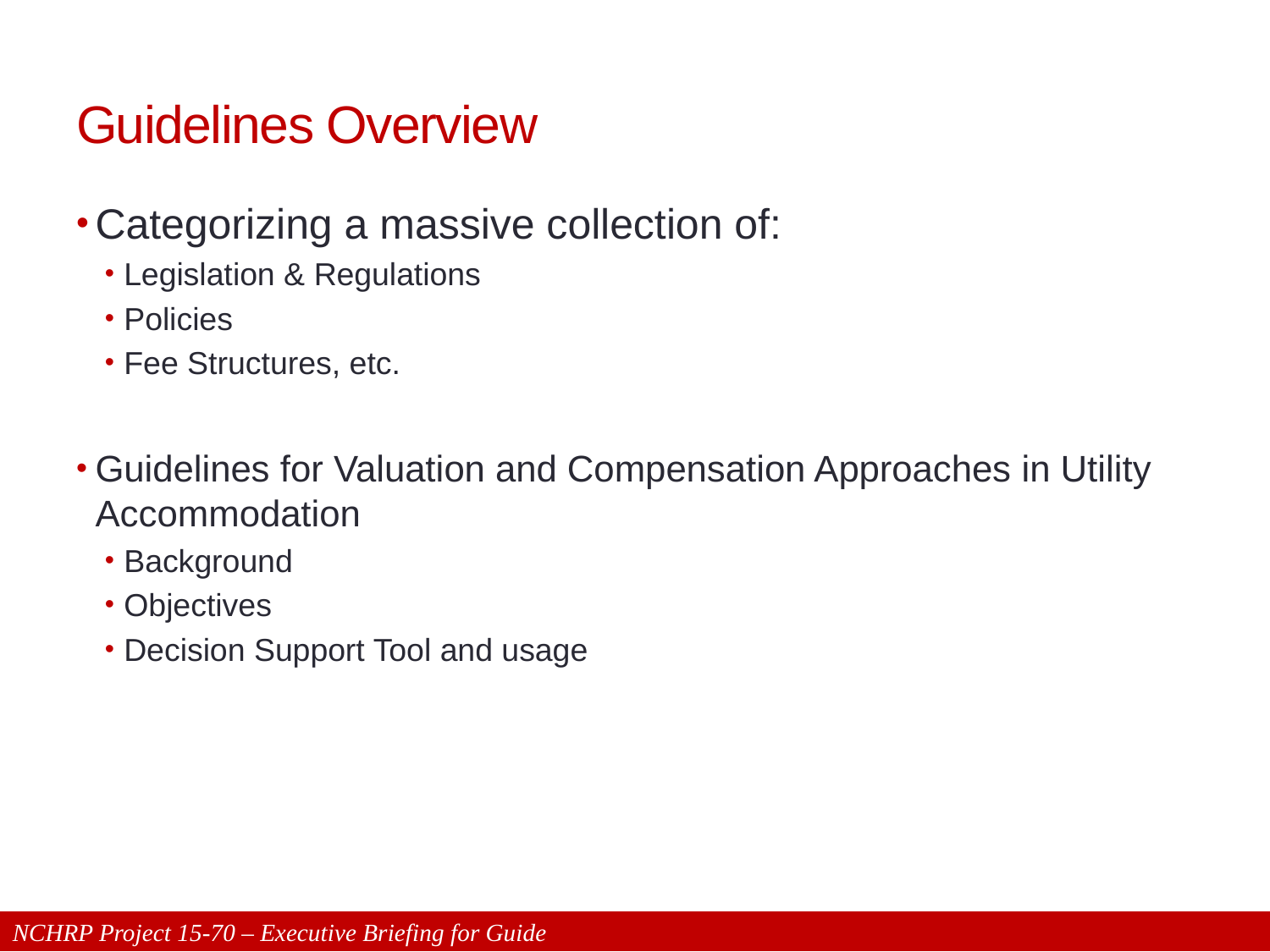

# Guidelines Overview
Categorizing a massive collection of:
Legislation & Regulations
Policies
Fee Structures, etc.

Guidelines for Valuation and Compensation Approaches in Utility Accommodation
Background
Objectives
Decision Support Tool and usage